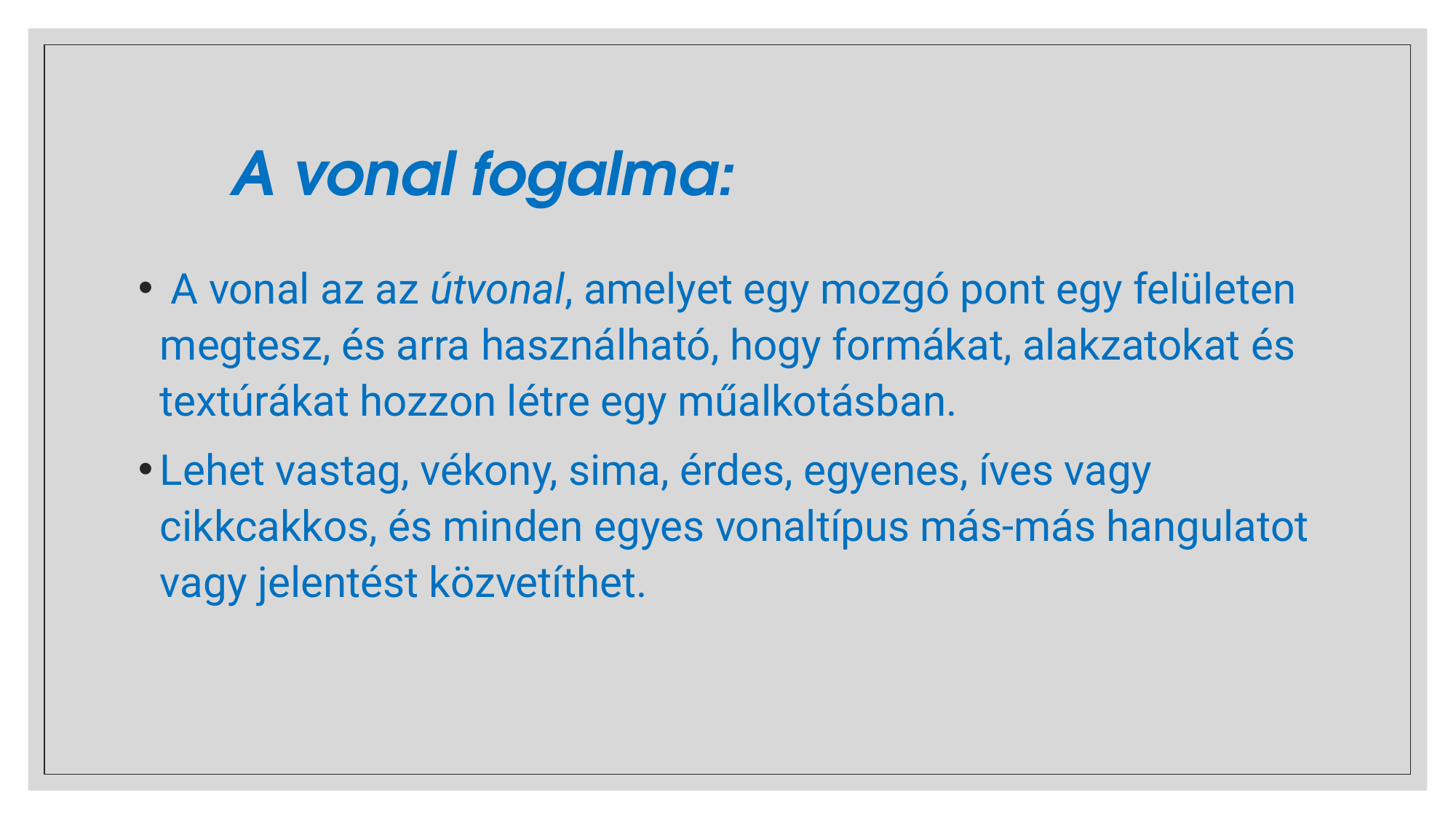

# A vonal fogalma:
 A vonal az az útvonal, amelyet egy mozgó pont egy felületen megtesz, és arra használható, hogy formákat, alakzatokat és textúrákat hozzon létre egy műalkotásban.
Lehet vastag, vékony, sima, érdes, egyenes, íves vagy cikkcakkos, és minden egyes vonaltípus más-más hangulatot vagy jelentést közvetíthet.